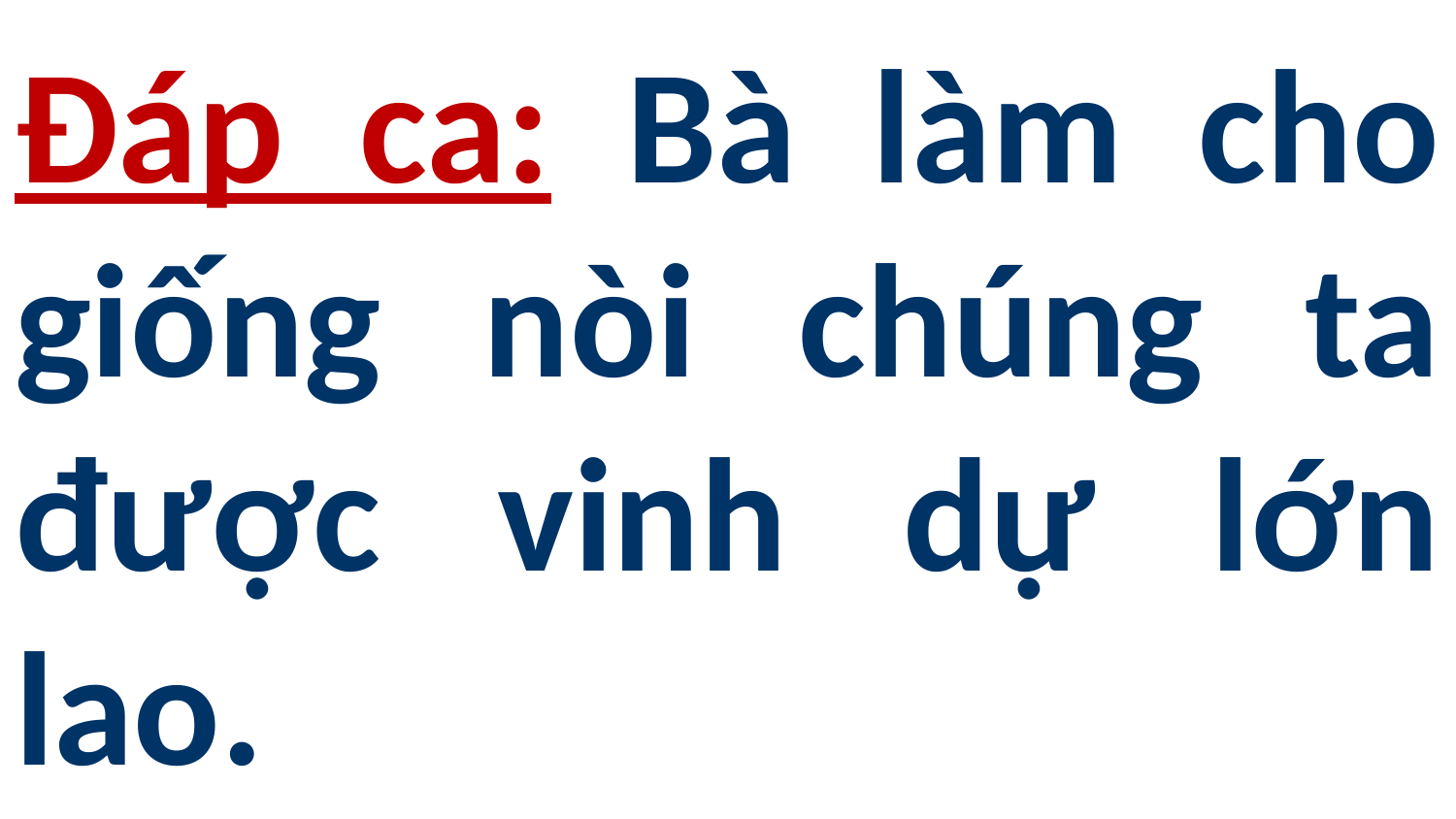

# Đáp ca: Bà làm cho giống nòi chúng ta được vinh dự lớn lao.